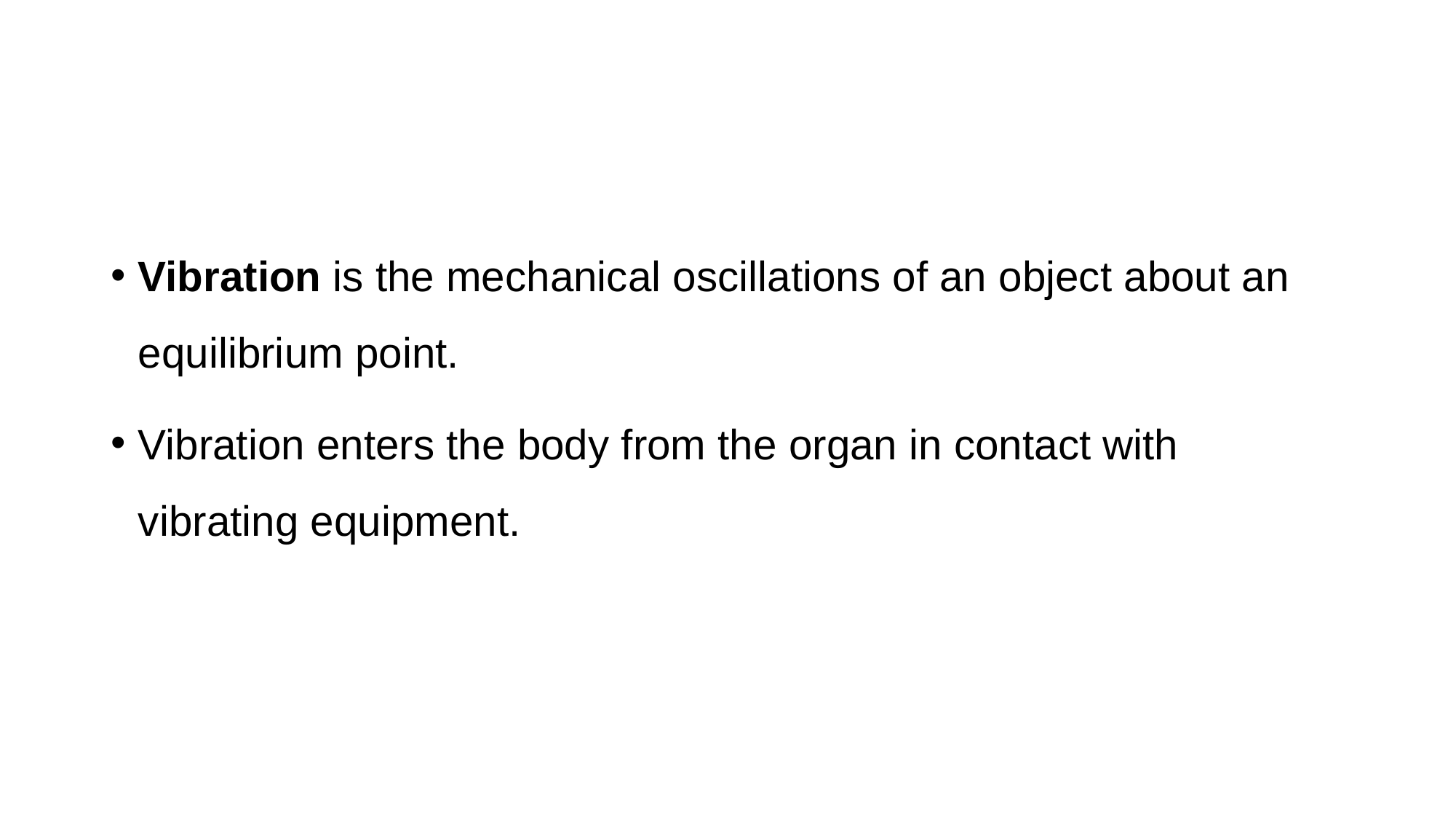

Vibration is the mechanical oscillations of an object about an equilibrium point.
Vibration enters the body from the organ in contact with vibrating equipment.